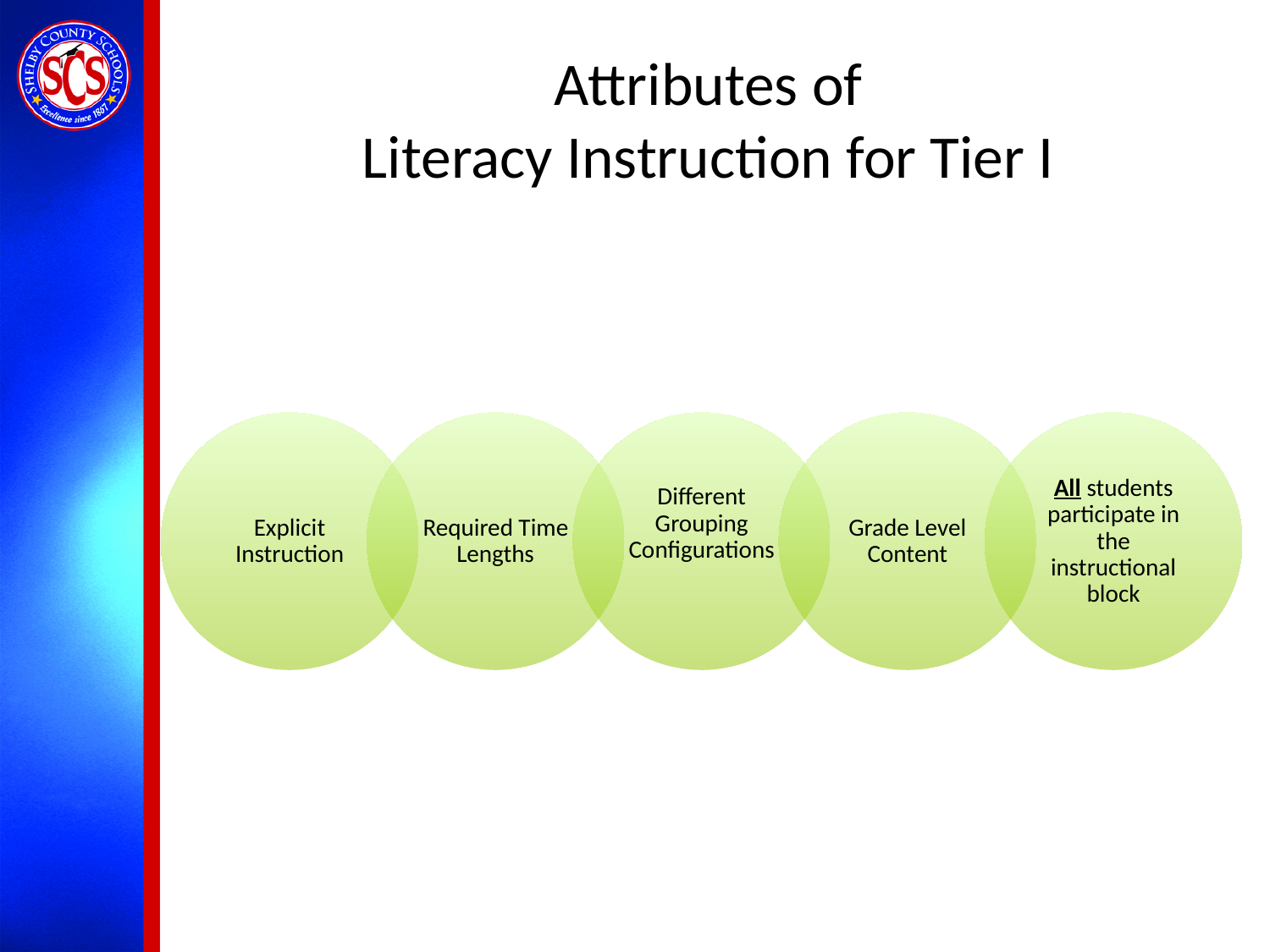

# Attributes of Literacy Instruction for Tier I
Explicit Instruction
Required Time Lengths
Different Grouping Configurations

Grade Level Content
All students participate in the instructional block